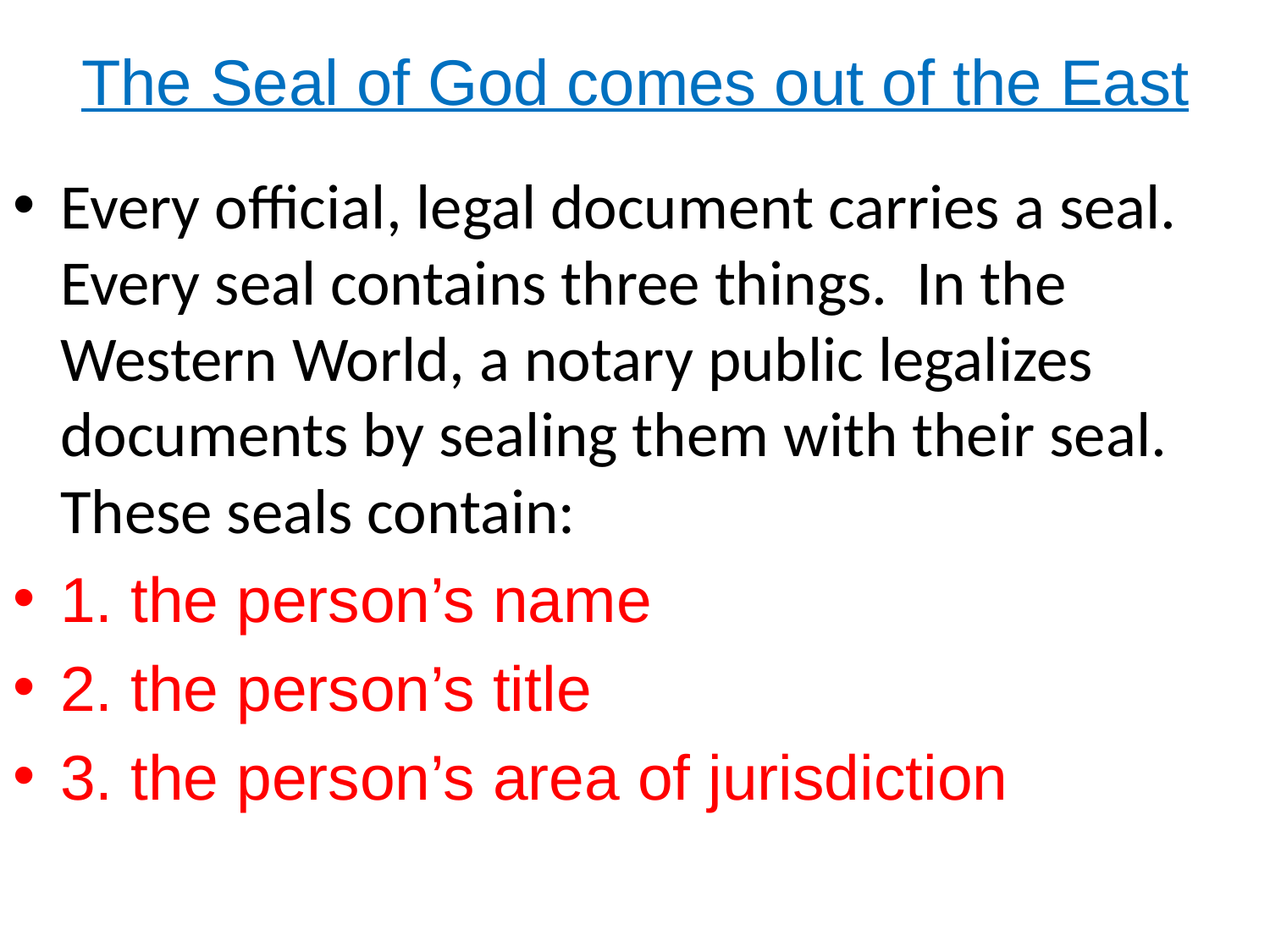

# The Seal of God comes out of the East
Every official, legal document carries a seal.  Every seal contains three things.  In the Western World, a notary public legalizes documents by sealing them with their seal. These seals contain:
1. the person’s name
2. the person’s title
3. the person’s area of jurisdiction